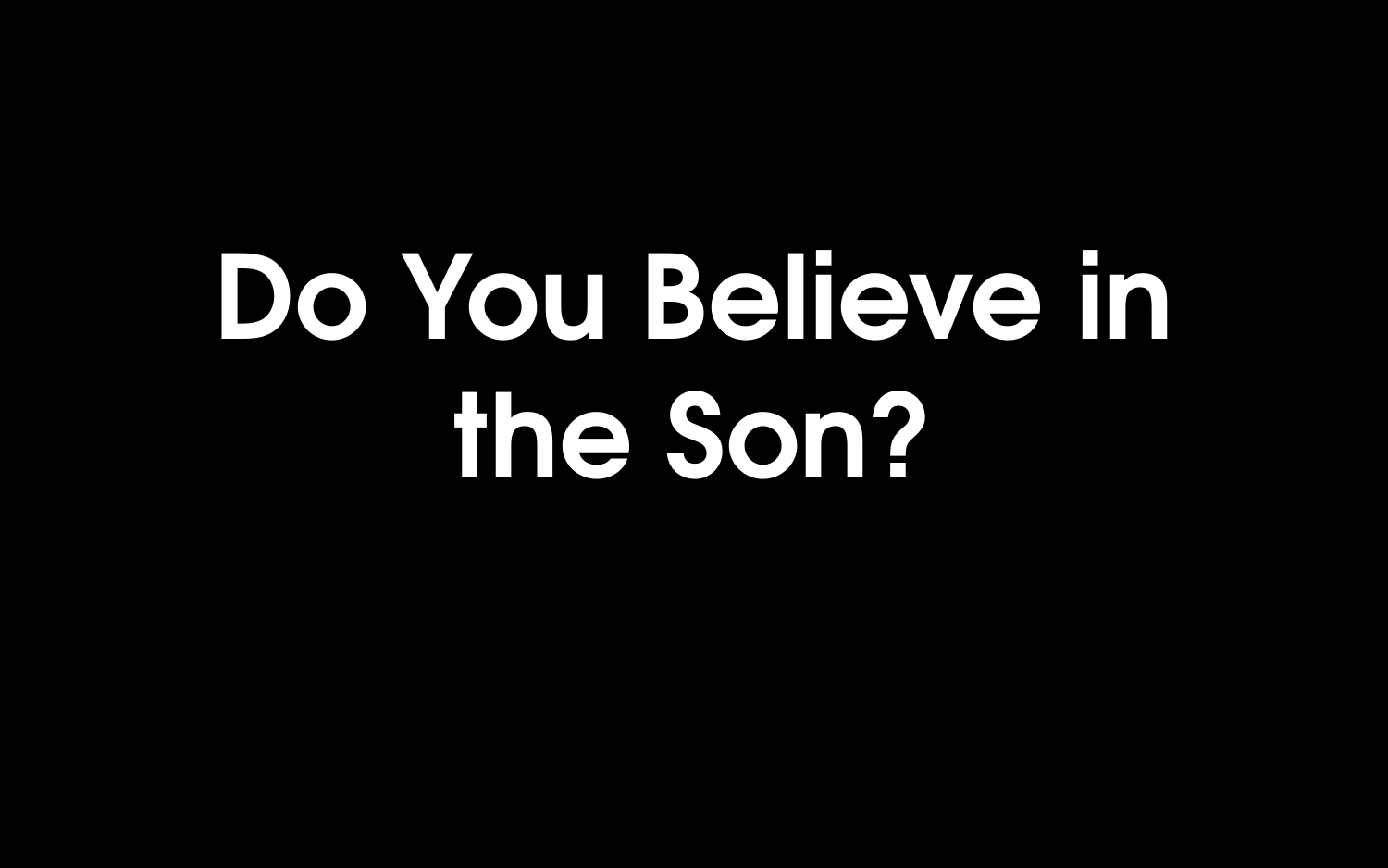

# Do You Believe in the Son?